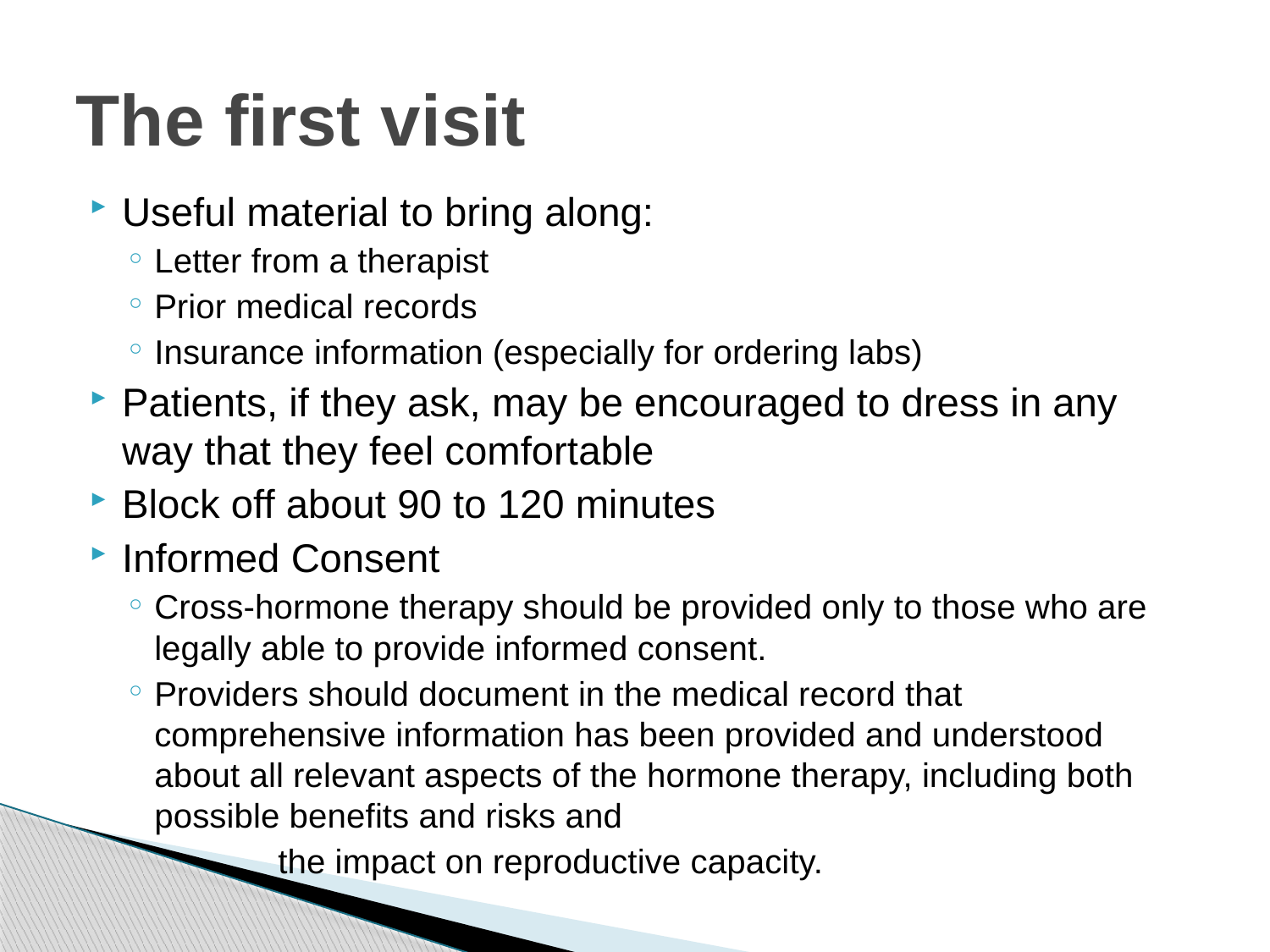

# The first visit
Useful material to bring along:
Letter from a therapist
Prior medical records
Insurance information (especially for ordering labs)
Patients, if they ask, may be encouraged to dress in any way that they feel comfortable
Block off about 90 to 120 minutes
Informed Consent
Cross-hormone therapy should be provided only to those who are legally able to provide informed consent.
Providers should document in the medical record that comprehensive information has been provided and understood about all relevant aspects of the hormone therapy, including both possible benefits and risks and
                the impact on reproductive capacity.